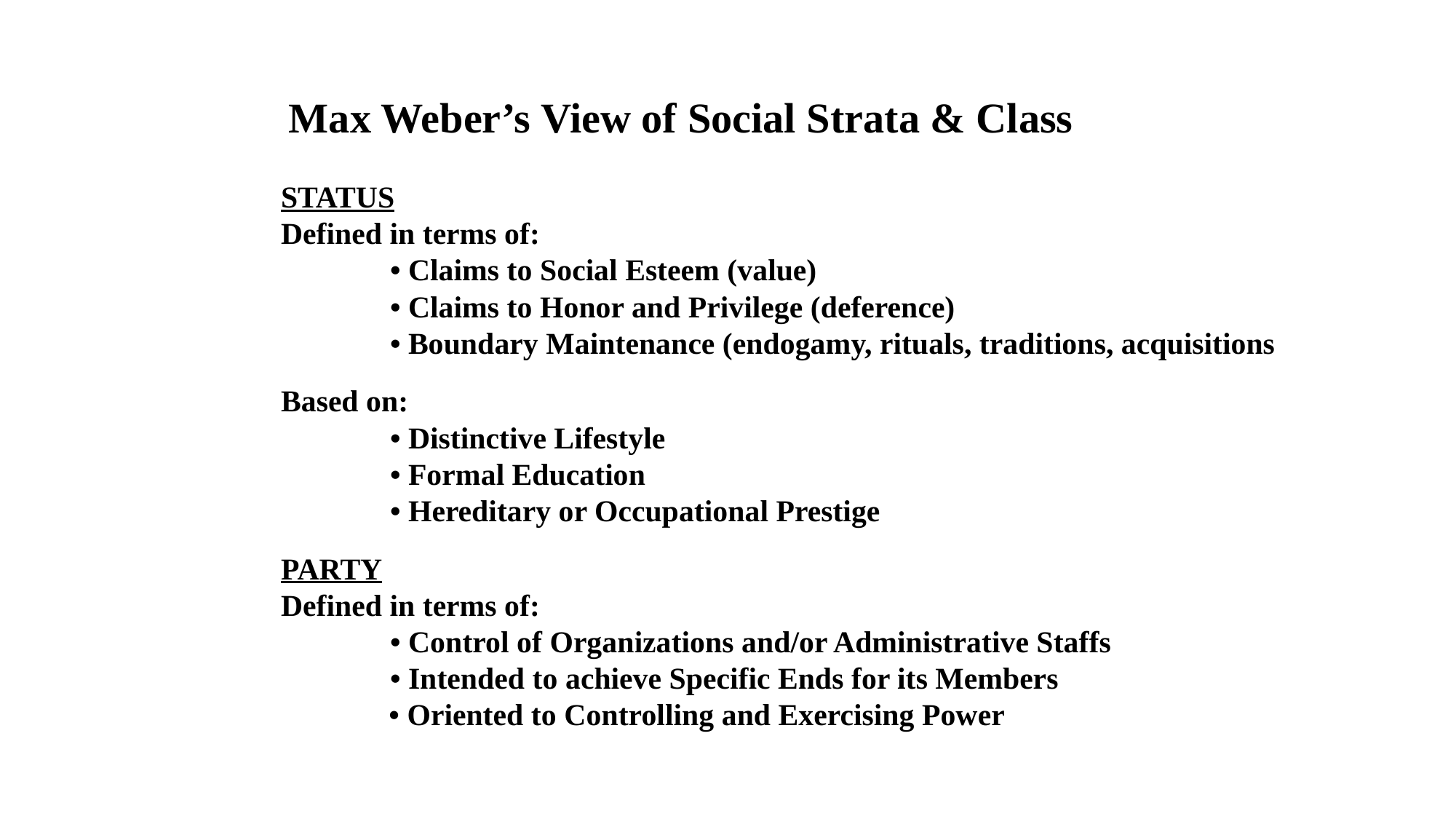

Max Weber’s View of Social Strata & Class
STATUS
Defined in terms of:
	• Claims to Social Esteem (value)
	• Claims to Honor and Privilege (deference)
	• Boundary Maintenance (endogamy, rituals, traditions, acquisitions
Based on:
	• Distinctive Lifestyle
	• Formal Education
	• Hereditary or Occupational Prestige

PARTY
Defined in terms of:
	• Control of Organizations and/or Administrative Staffs
	• Intended to achieve Specific Ends for its Members
       • Oriented to Controlling and Exercising Power